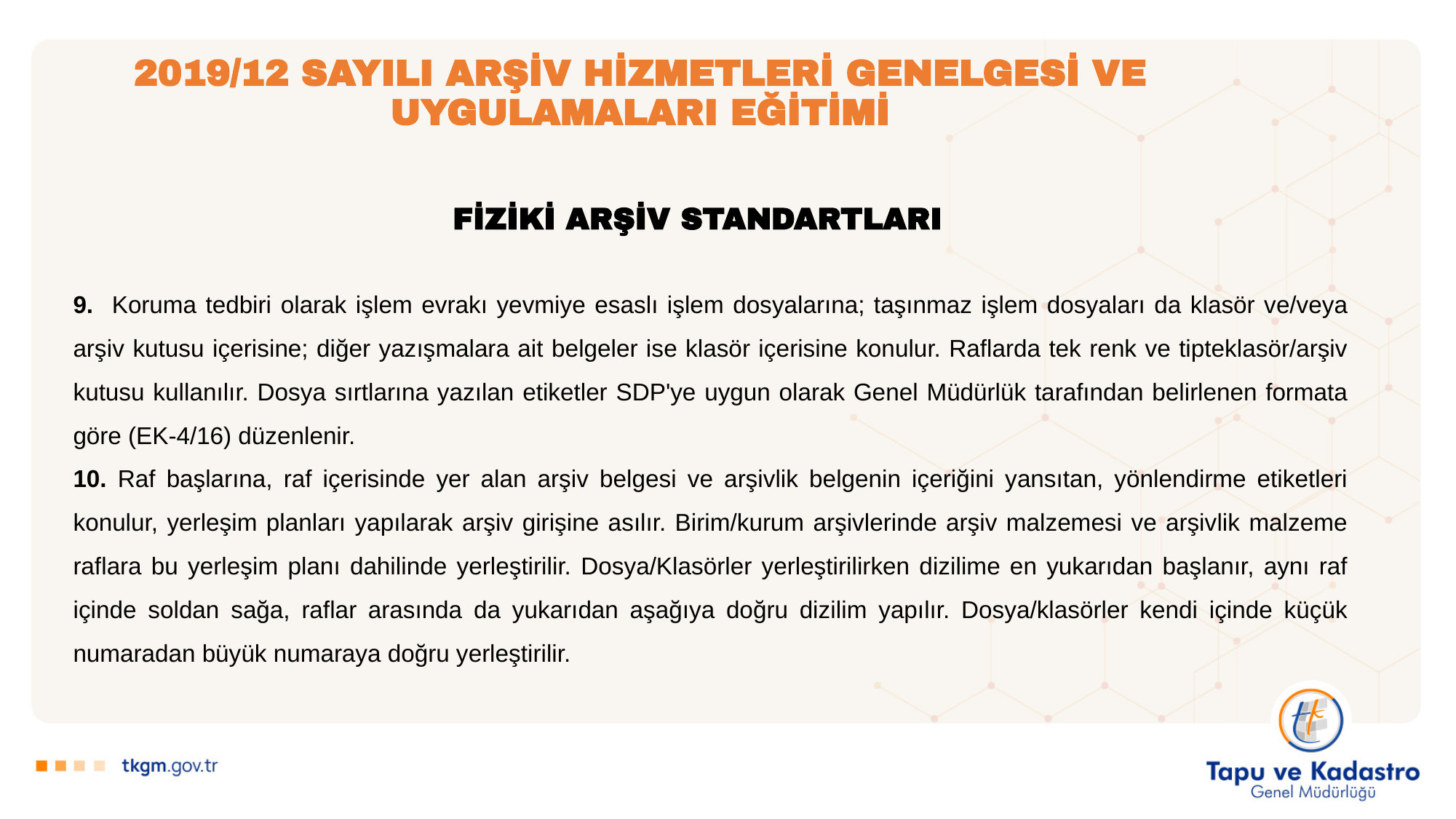

# 2019/12 SAYILI ARŞİV HİZMETLERİ GENELGESİ VE UYGULAMALARI EĞİTİMİ

FİZİKİ ARŞİV STANDARTLARI

9.  Koruma tedbiri olarak işlem evrakı yevmiye esaslı işlem dosyalarına; taşınmaz işlem dosyaları da klasör ve/veya arşiv kutusu içerisine; diğer yazışmalara ait belgeler ise klasör içerisine konulur. Raflarda tek renk ve tipteklasör/arşiv kutusu kullanılır. Dosya sırtlarına yazılan etiketler SDP'ye uygun olarak Genel Müdürlük tarafından belirlenen formata göre (EK-4/16) düzenlenir.
10. Raf başlarına, raf içerisinde yer alan arşiv belgesi ve arşivlik belgenin içeriğini yansıtan, yönlendirme etiketleri konulur, yerleşim planları yapılarak arşiv girişine asılır. Birim/kurum arşivlerinde arşiv malzemesi ve arşivlik malzeme raflara bu yerleşim planı dahilinde yerleştirilir. Dosya/Klasörler yerleştirilirken dizilime en yukarıdan başlanır, aynı raf içinde soldan sağa, raflar arasında da yukarıdan aşağıya doğru dizilim yapılır. Dosya/klasörler kendi içinde küçük numaradan büyük numaraya doğru yerleştirilir.